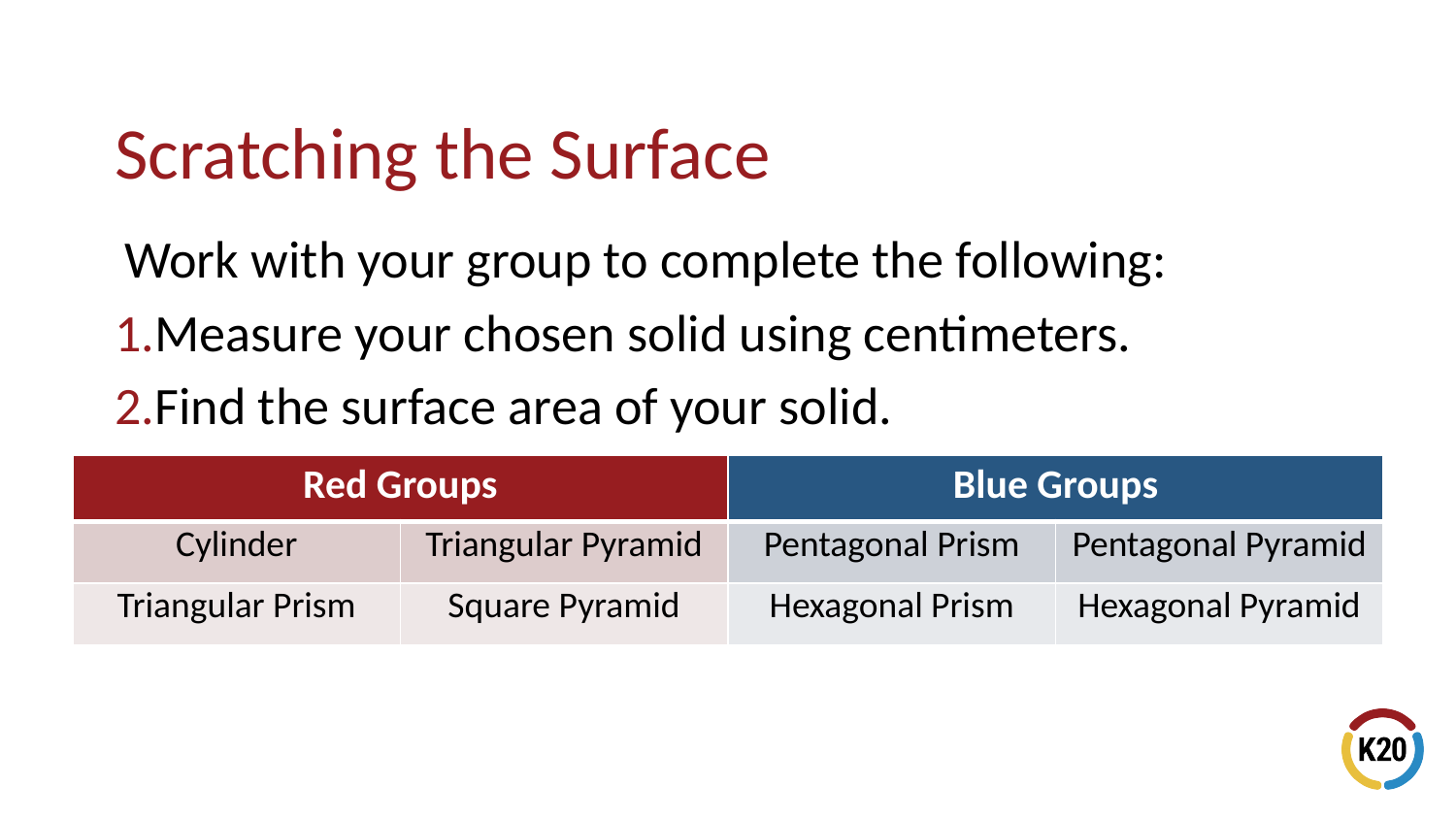

Work with your group to complete the following:
Measure your chosen solid using centimeters.
Find the surface area of your solid.
# Scratching the Surface
| Red Groups |  |
| --- | --- |
| Cylinder | Triangular Pyramid |
| Triangular Prism | Square Pyramid |
| Blue Groups |  |
| --- | --- |
| Pentagonal Prism | Pentagonal Pyramid |
| Hexagonal Prism | Hexagonal Pyramid |